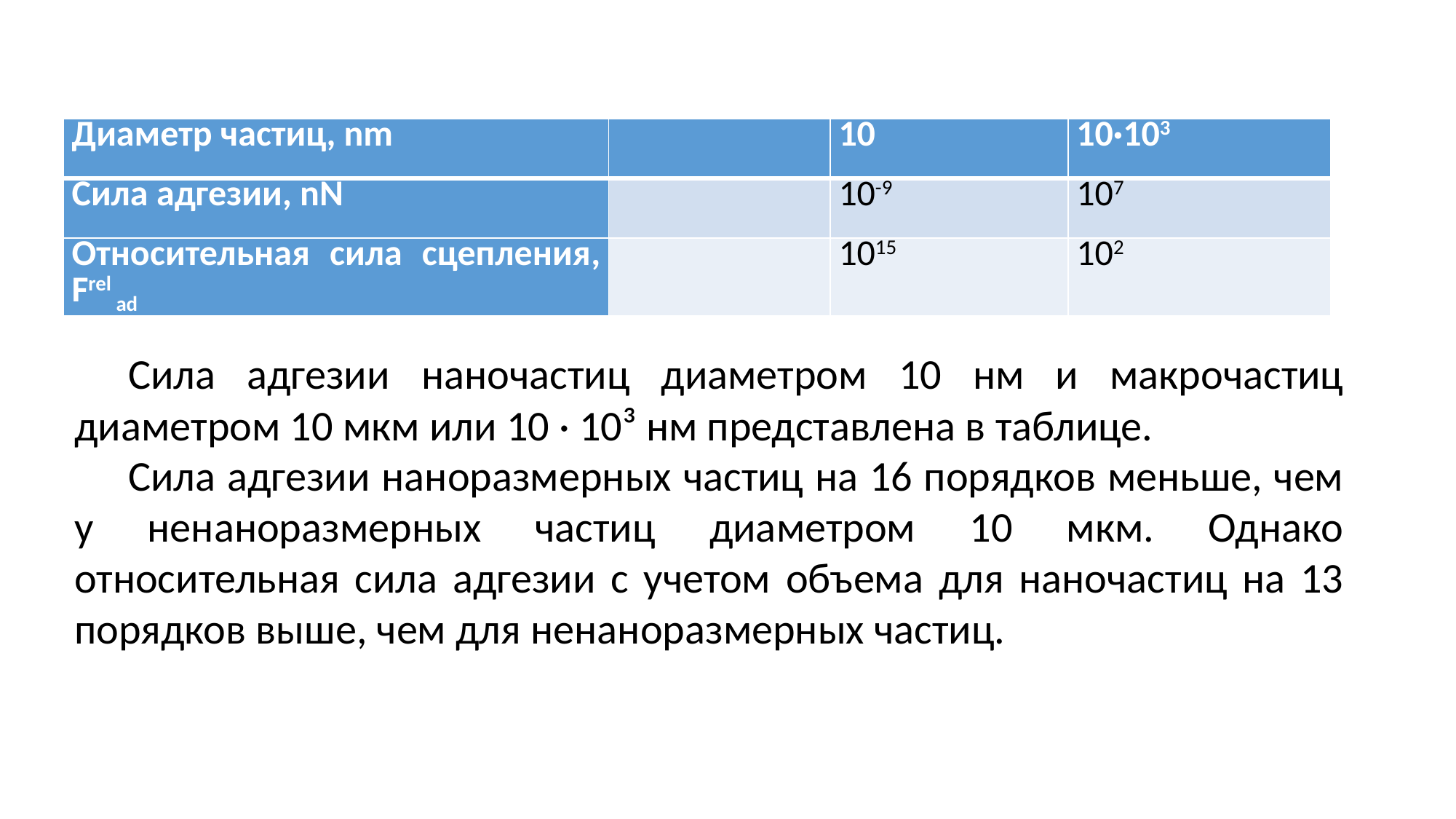

| Диаметр частиц, nm |  | 10 | 10·103 |
| --- | --- | --- | --- |
| Сила адгезии, nN |  | 10-9 | 107 |
| Относительная сила сцепления, Frel ad |  | 1015 | 102 |
Сила адгезии наночастиц диаметром 10 нм и макрочастиц диаметром 10 мкм или 10 · 10³ нм представлена в таблице.
Сила адгезии наноразмерных частиц на 16 порядков меньше, чем у ненаноразмерных частиц диаметром 10 мкм. Однако относительная сила адгезии с учетом объема для наночастиц на 13 порядков выше, чем для ненаноразмерных частиц.